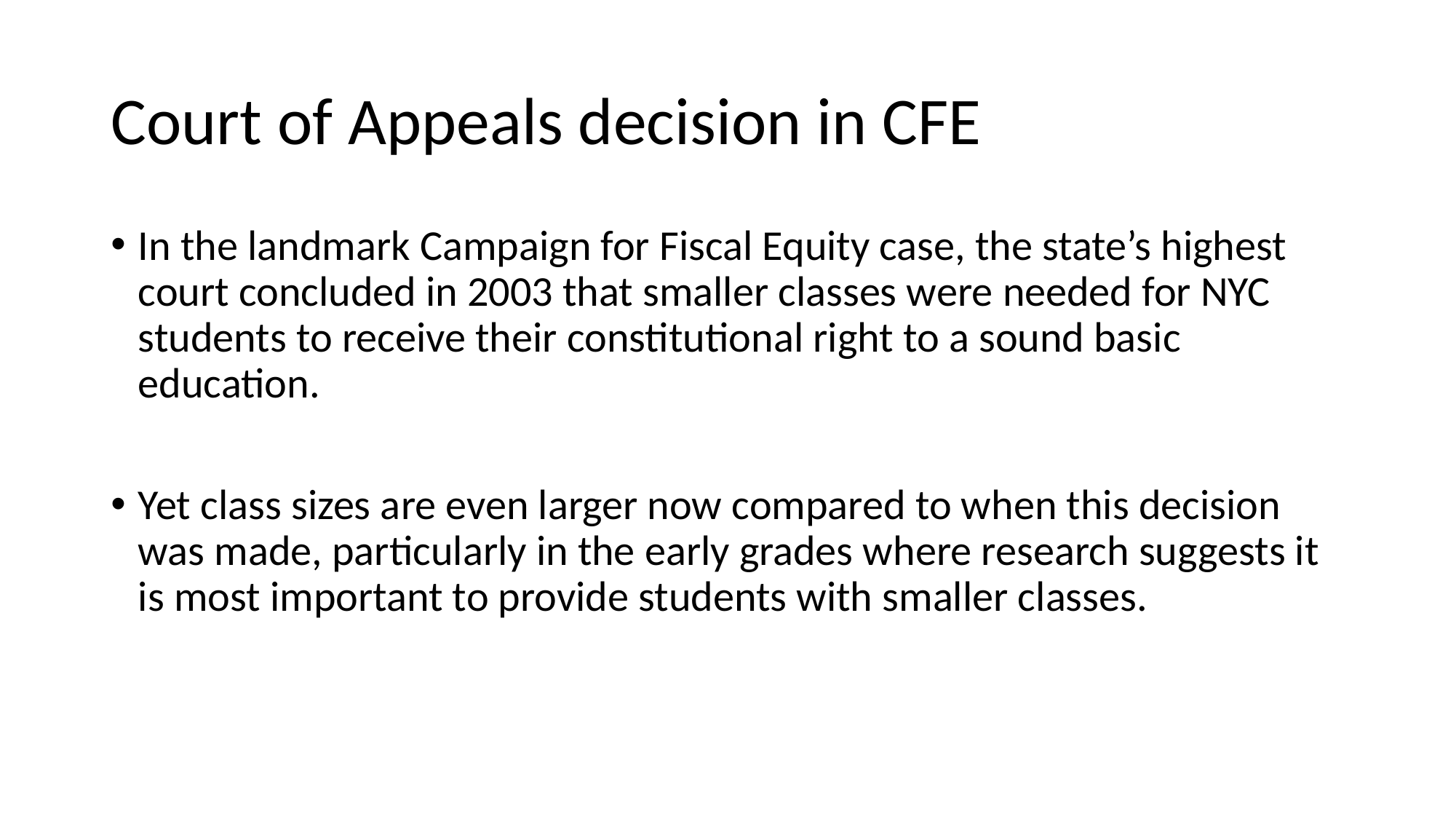

# Court of Appeals decision in CFE
In the landmark Campaign for Fiscal Equity case, the state’s highest court concluded in 2003 that smaller classes were needed for NYC students to receive their constitutional right to a sound basic education.

Yet class sizes are even larger now compared to when this decision was made, particularly in the early grades where research suggests it is most important to provide students with smaller classes.